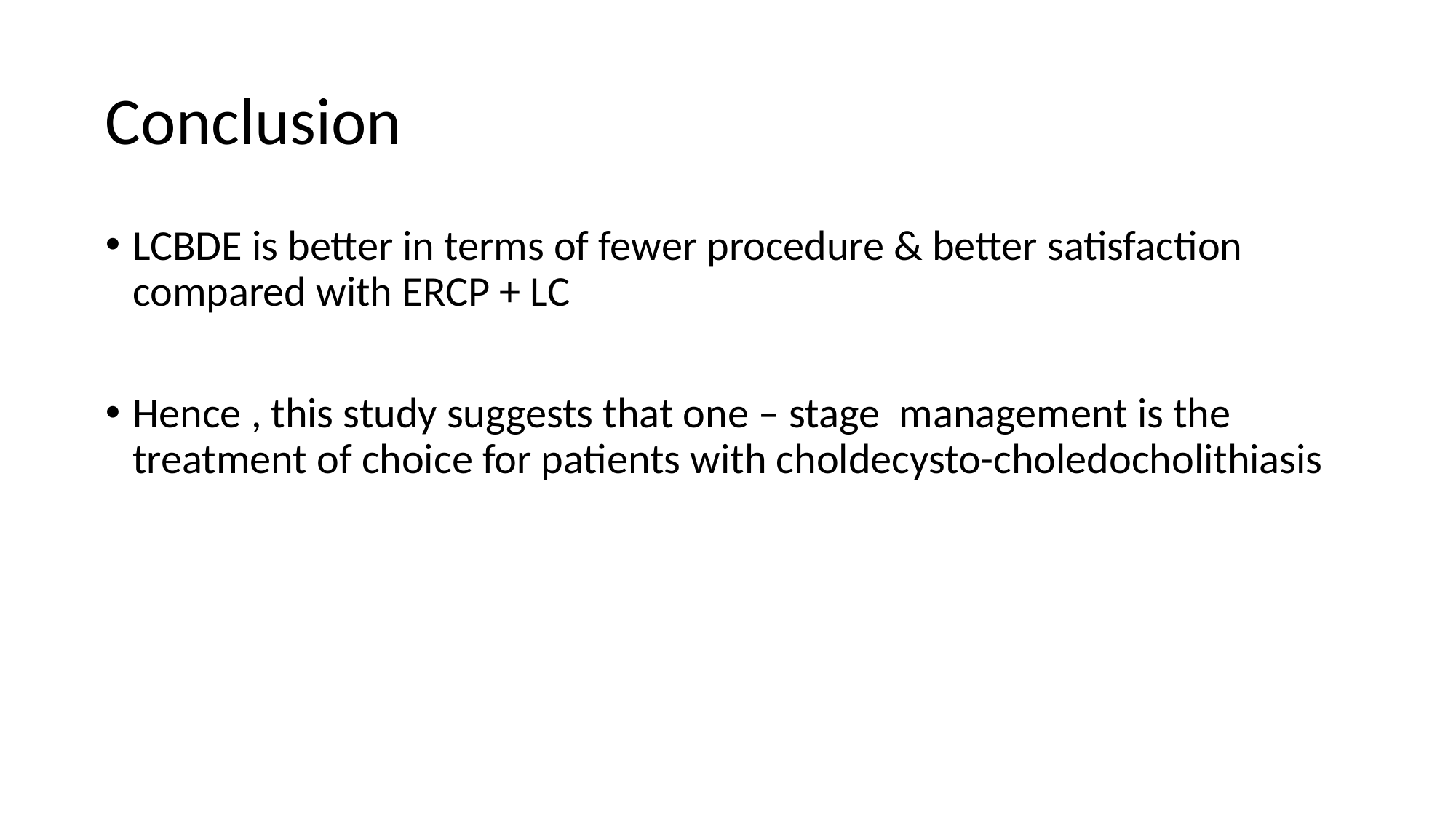

# Conclusion
LCBDE is better in terms of fewer procedure & better satisfaction compared with ERCP + LC

Hence , this study suggests that one – stage  management is the treatment of choice for patients with choldecysto-choledocholithiasis